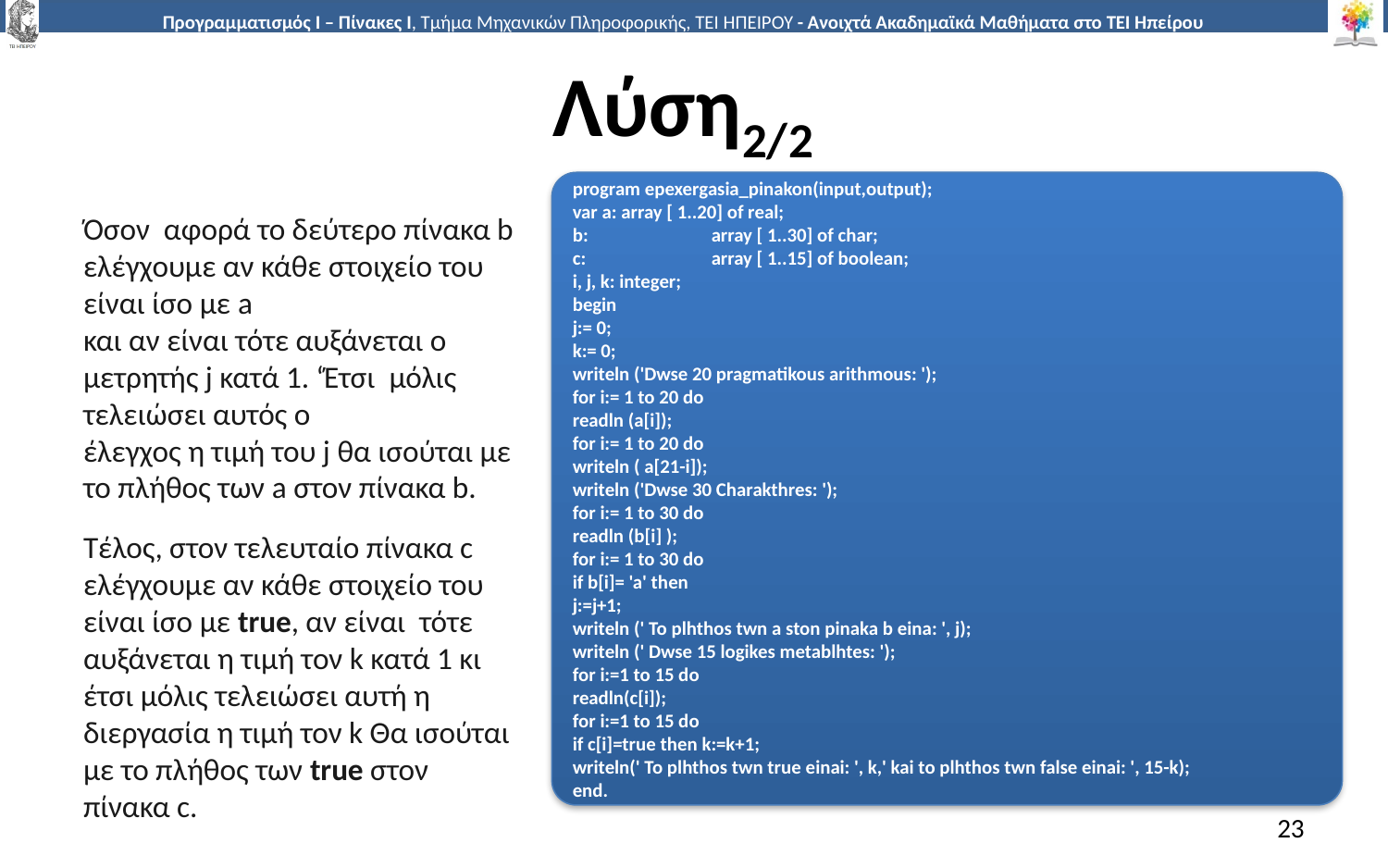

# Λύση2/2
program epexergasia_pinakon(input,output);
var a: array [ 1..20] of real;
b:	array [ 1..30] of char;
c:	array [ 1..15] of boolean;
i, j, k: integer;
begin
j:= 0;
k:= 0;
writeln ('Dwse 20 pragmatikous arithmous: ');
for i:= 1 to 20 do
readln (a[i]);
for i:= 1 to 20 do
writeln ( a[21-i]);
writeln ('Dwse 30 Charakthres: ');
for i:= 1 to 30 do
readln (b[i] );
for i:= 1 to 30 do
if b[i]= 'a' then
j:=j+1;
writeln (' To plhthos twn a ston pinaka b eina: ', j);
writeln (' Dwse 15 logikes metablhtes: ');
for i:=1 to 15 do
readln(c[i]);
for i:=1 to 15 do
if c[i]=true then k:=k+1;
writeln(' To plhthos twn true einai: ', k,' kai to plhthos twn false einai: ', 15-k);
end.
Όσον  αφορά το δεύτερο πίνακα b ελέγχουμε αν κάθε στοιχείο του είναι ίσο με a
και αν είναι τότε αυξάνεται ο μετρητής j κατά 1. ‘Έτσι  μόλις τελειώσει αυτός ο
έλεγχος η τιμή του j θα ισούται με το πλήθος των a στον πίνακα b.
Τέλος, στον τελευταίο πίνακα c ελέγχουμε αν κάθε στοιχείο του είναι ίσο με true, αν είναι  τότε αυξάνεται η τιμή τον k κατά 1 κι έτσι μόλις τελειώσει αυτή η διεργασία η τιμή τον k Θα ισούται με το πλήθος των true στον πίνακα c.
23